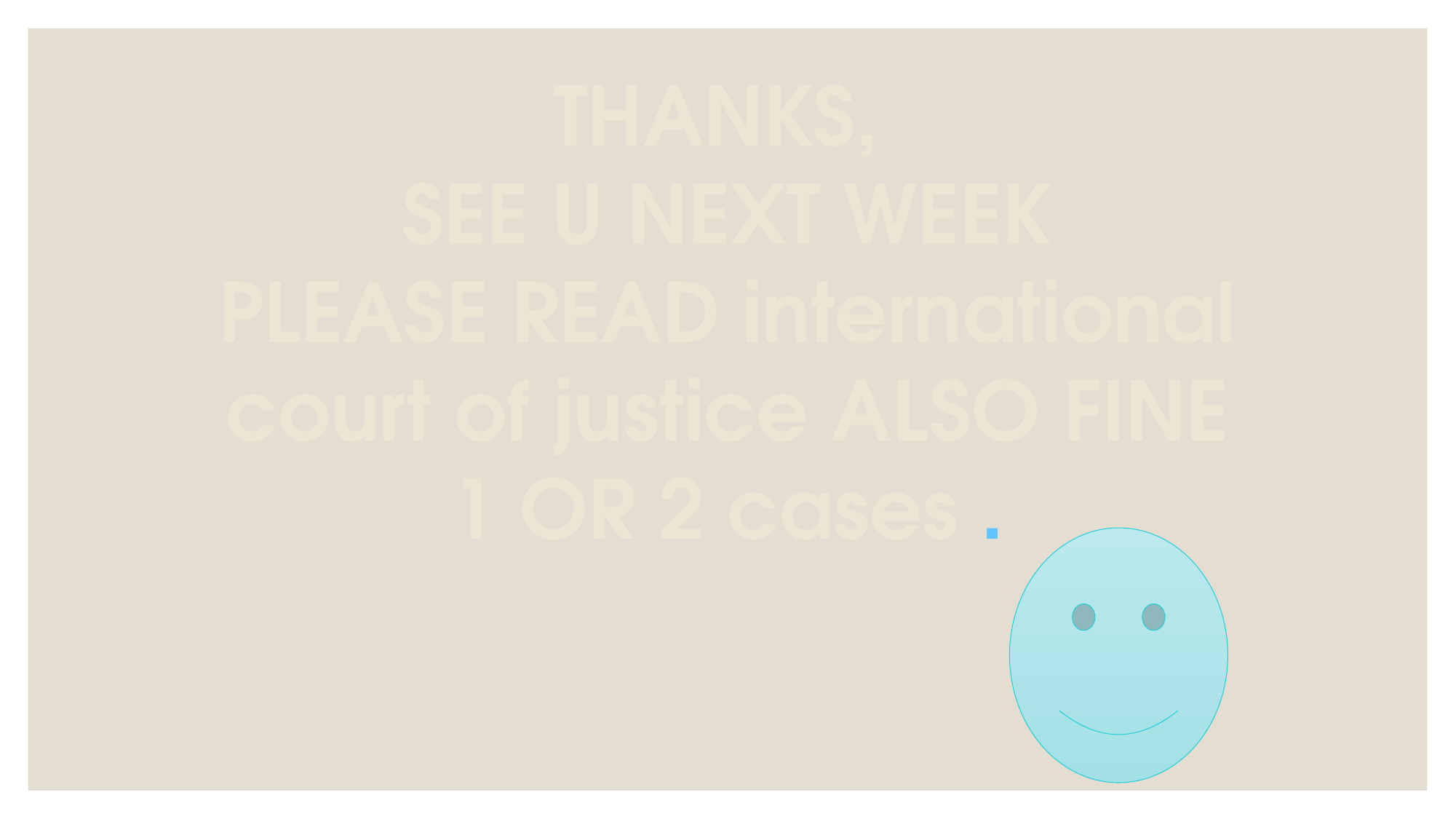

THANKS,
SEE U NEXT WEEK
PLEASE READ international court of justice ALSO FINE 1 OR 2 cases .